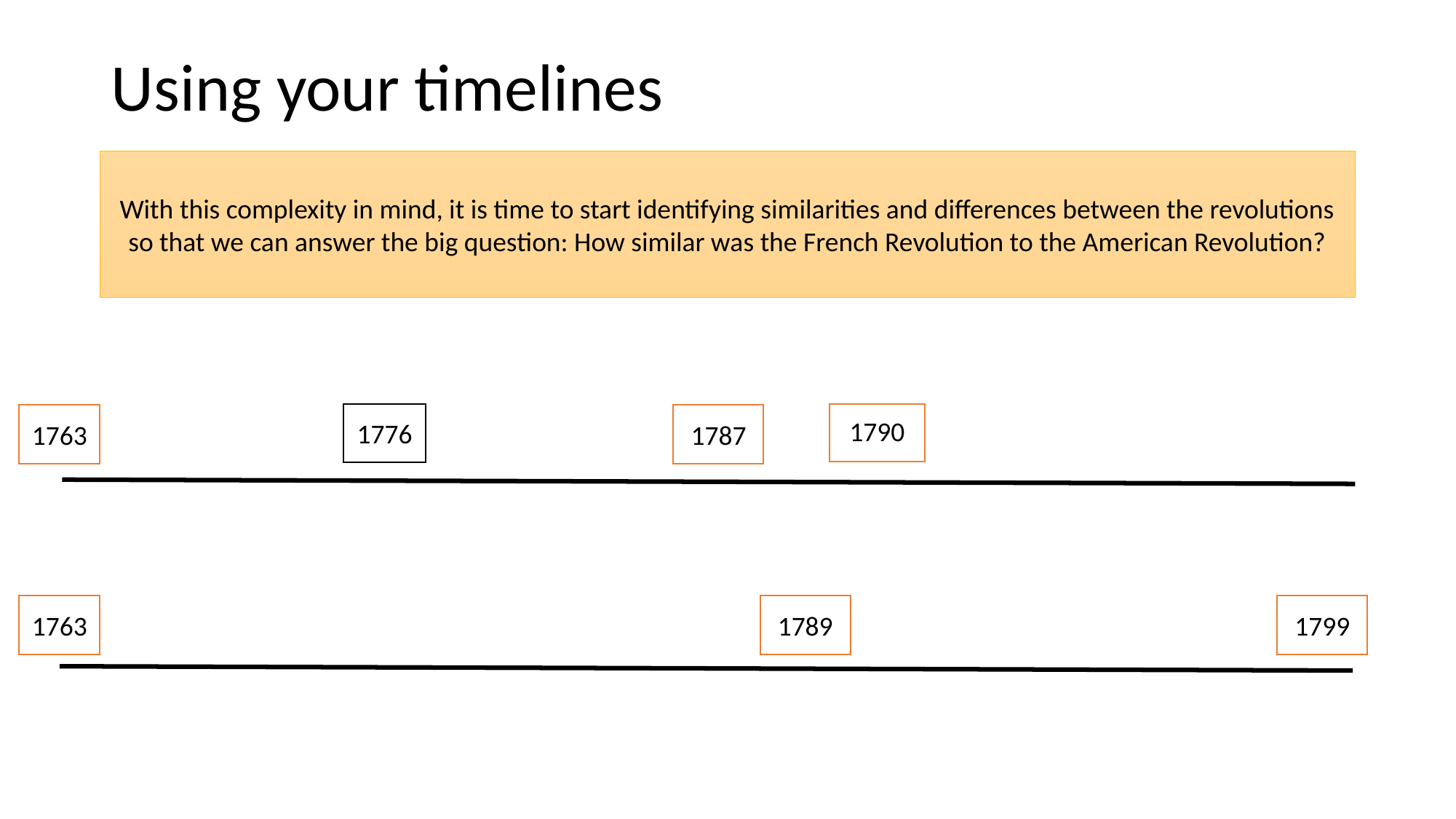

# Using your timelines
With this complexity in mind, it is time to start identifying similarities and differences between the revolutions so that we can answer the big question: How similar was the French Revolution to the American Revolution?
1776
1790
1763
1787
1763
1789
1799